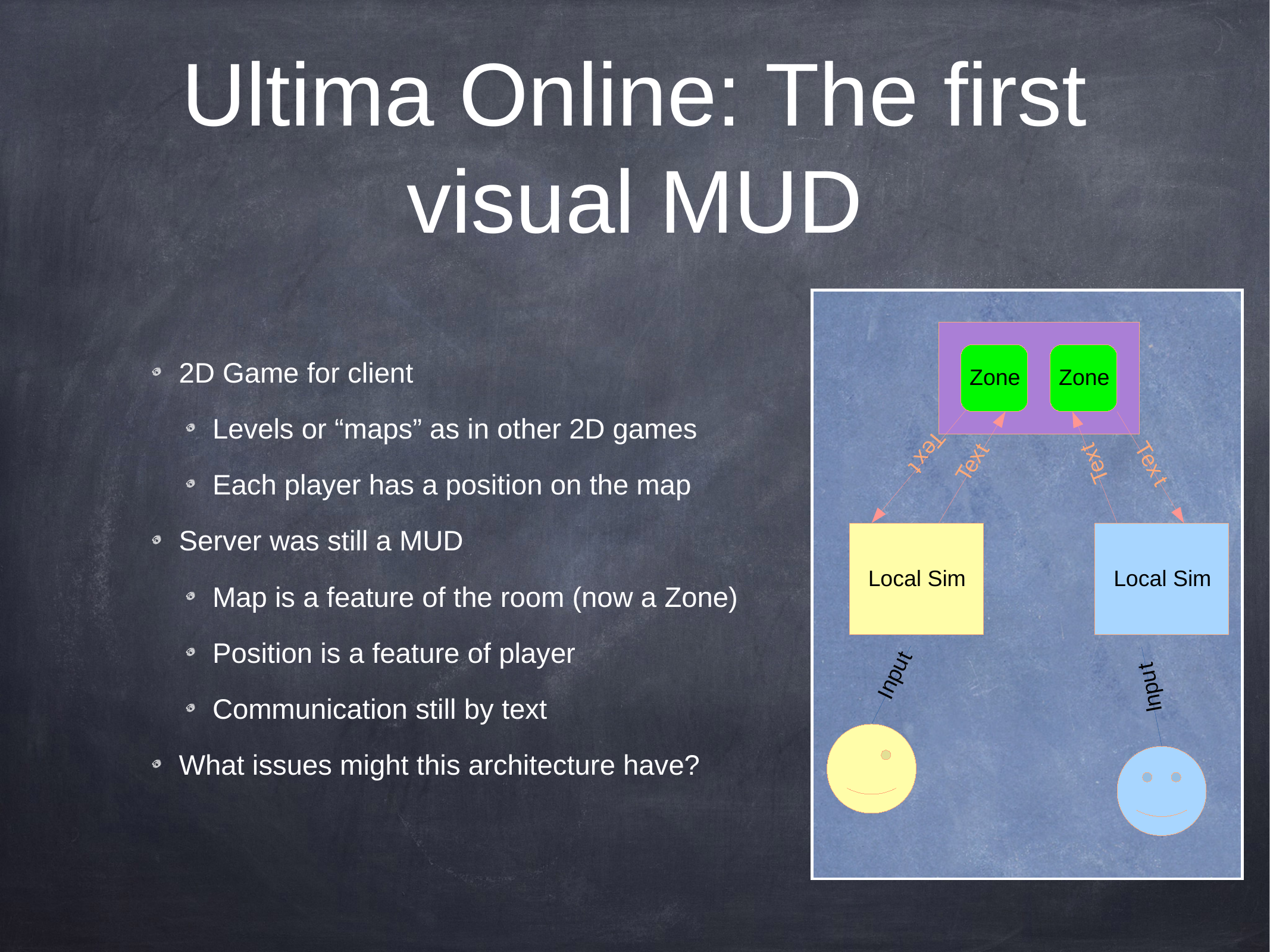

# Ultima Online: The first visual MUD
2D Game for client
Levels or “maps” as in other 2D games
Each player has a position on the map
Server was still a MUD
Map is a feature of the room (now a Zone)
Position is a feature of player
Communication still by text
What issues might this architecture have?

Zone
Zone

T
t
e
t
T
x
x
x
e
e
e
t
x
T
T
t

Local Sim
Local Sim

t

u
t
p
u
n
p
I
n
I